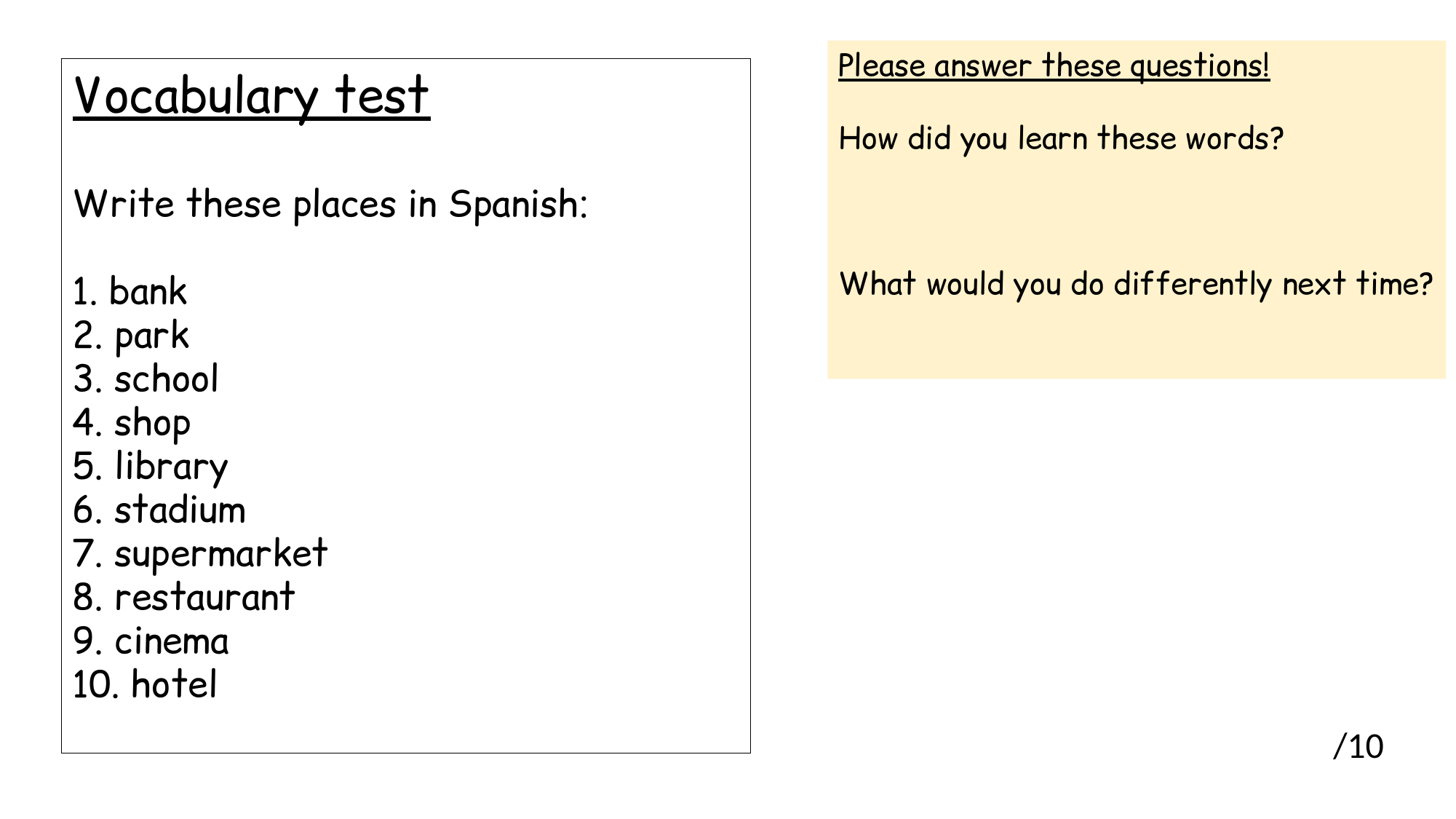

Please answer these questions!

How did you learn these words?

What would you do differently next time?

Vocabulary test

Write these places in Spanish:

1. bank
2. park
3. school
4. shop
5. library
6. stadium
7. supermarket
8. restaurant
9. cinema
10. hotel

/10